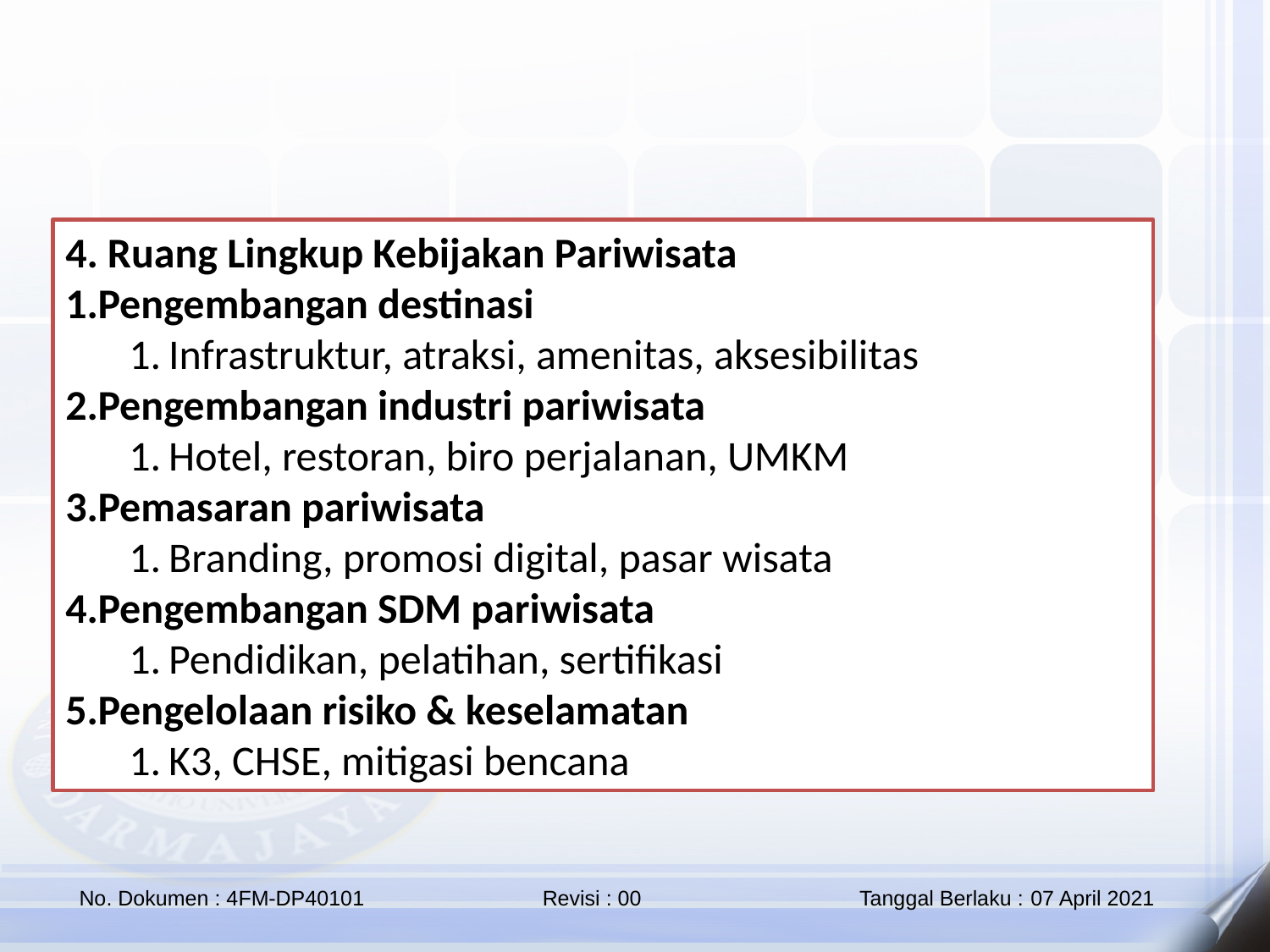

4. Ruang Lingkup Kebijakan Pariwisata
Pengembangan destinasi
Infrastruktur, atraksi, amenitas, aksesibilitas
Pengembangan industri pariwisata
Hotel, restoran, biro perjalanan, UMKM
Pemasaran pariwisata
Branding, promosi digital, pasar wisata
Pengembangan SDM pariwisata
Pendidikan, pelatihan, sertifikasi
Pengelolaan risiko & keselamatan
K3, CHSE, mitigasi bencana